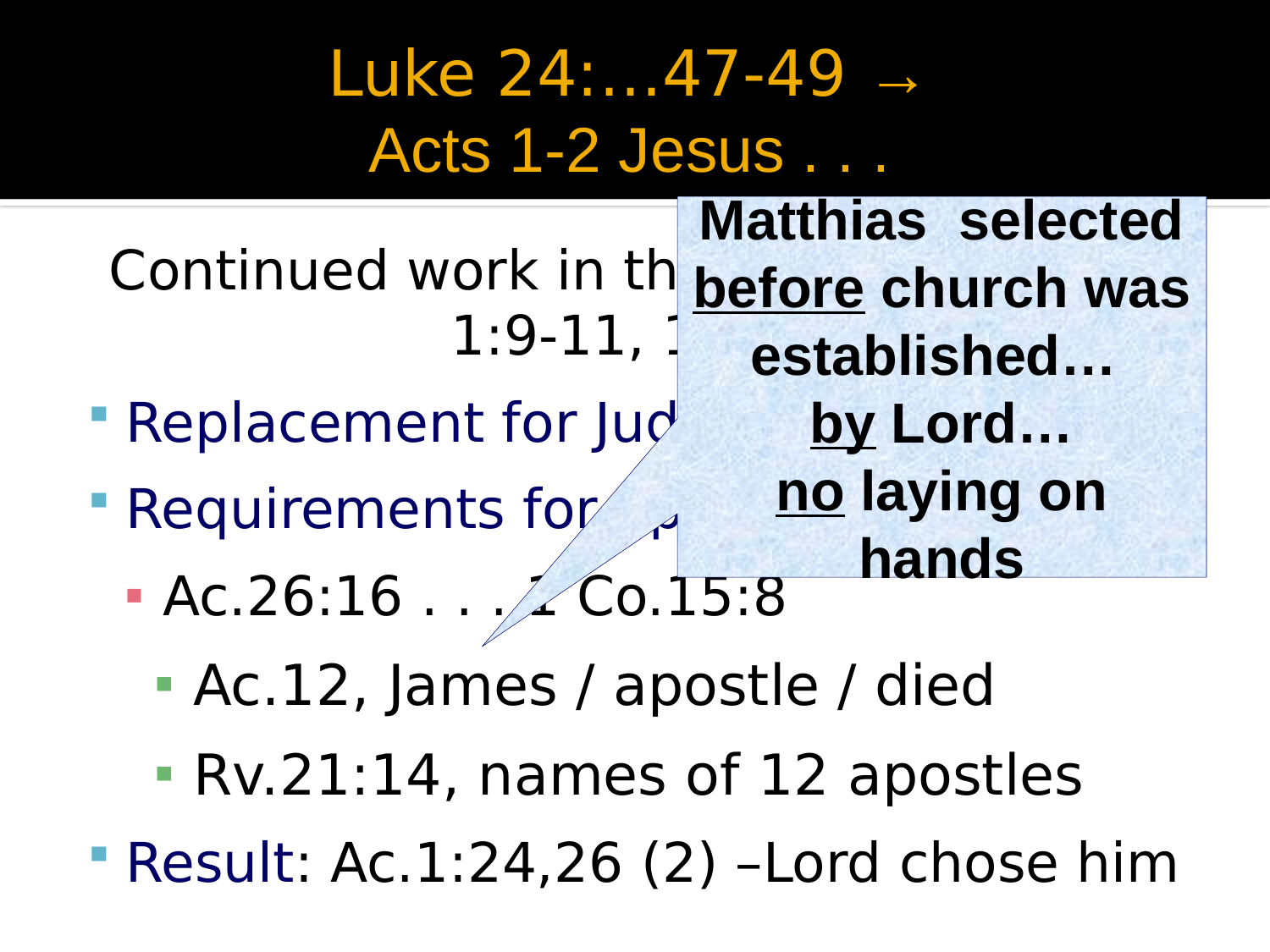

# Luke 24:…47-49 → Acts 1-2 Jesus . . .
Matthias  selected before church was established…
by Lord…
no laying on hands
Continued work in them from heaven,
1:9-11, 12-26
Replacement for Judas, 1:15-20
Requirements for apostles, 1:21-22
Ac.26:16 . . . 1 Co.15:8
Ac.12, James / apostle / died
Rv.21:14, names of 12 apostles
Result: Ac.1:24,26 (2) –Lord chose him